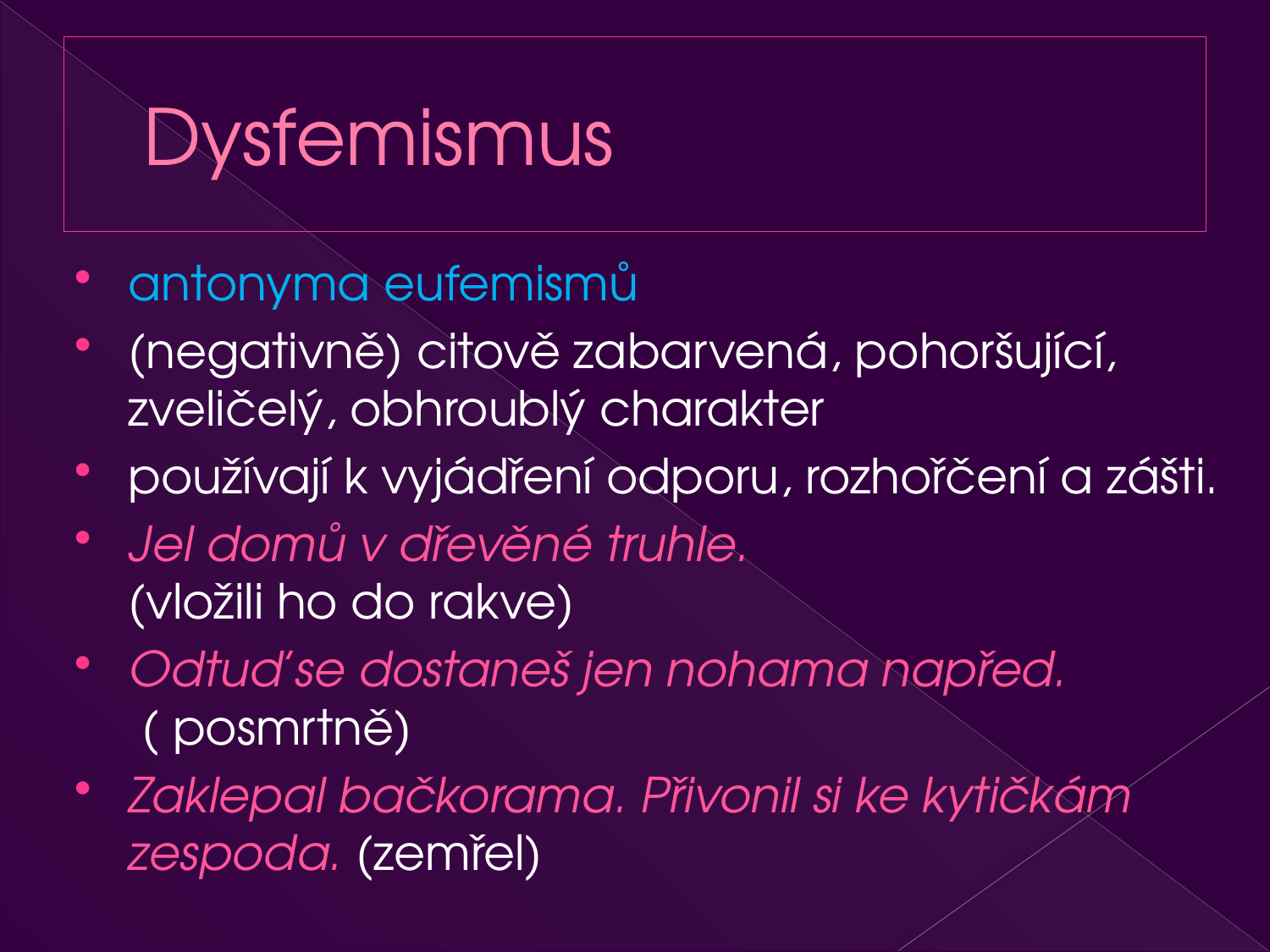

# Dysfemismus
antonyma eufemismů
(negativně) citově zabarvená, pohoršující, zveličelý, obhroublý charakter
používají k vyjádření odporu, rozhořčení a zášti.
Jel domů v dřevěné truhle.                               (vložili ho do rakve)
Odtuď se dostaneš jen nohama napřed.             ( posmrtně)
Zaklepal bačkorama. Přivonil si ke kytičkám zespoda. (zemřel)